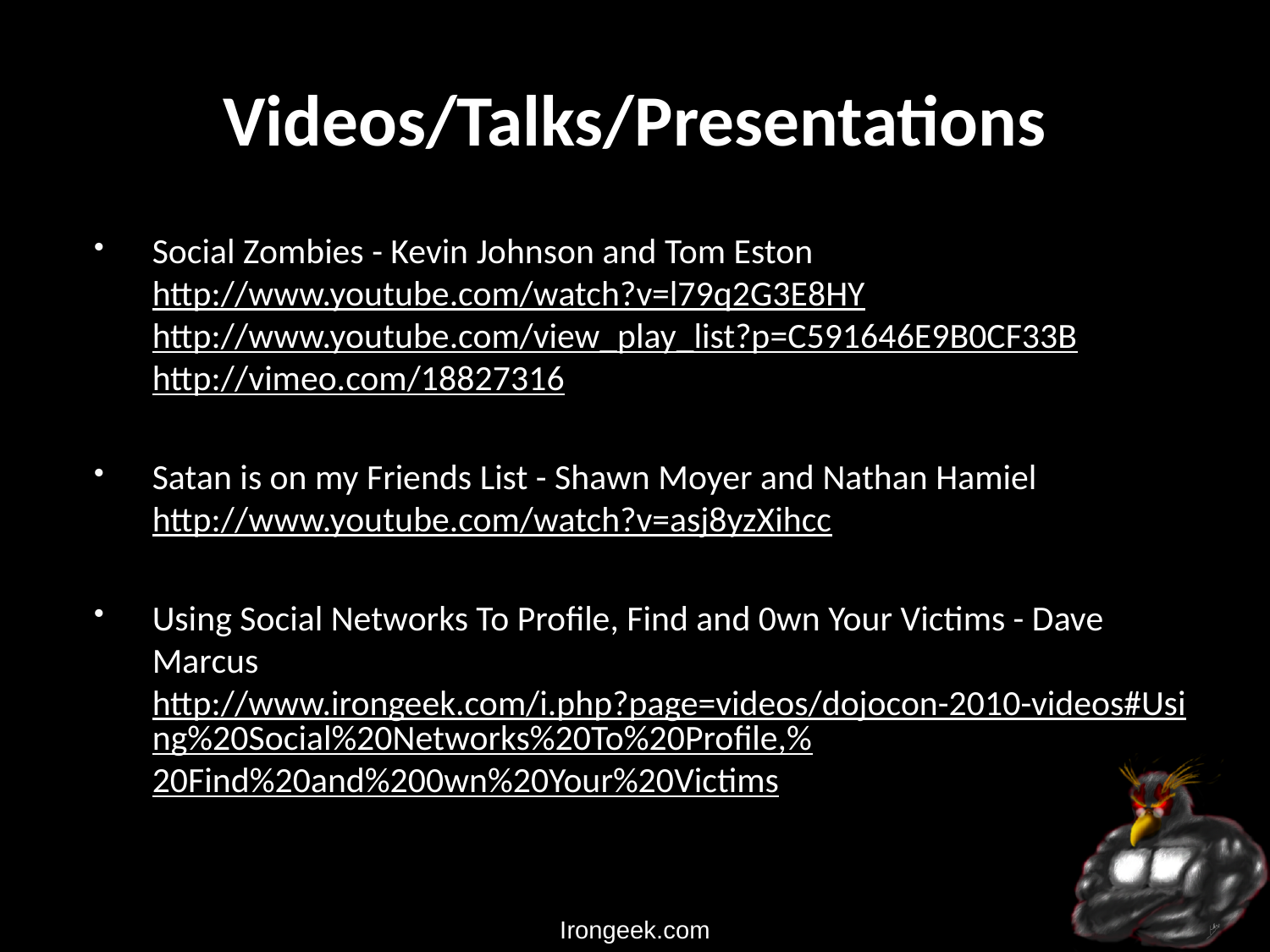

# Videos/Talks/Presentations
Social Zombies - Kevin Johnson and Tom Eston
http://www.youtube.com/watch?v=l79q2G3E8HY
http://www.youtube.com/view_play_list?p=C591646E9B0CF33B
http://vimeo.com/18827316

Satan is on my Friends List - Shawn Moyer and Nathan Hamiel
http://www.youtube.com/watch?v=asj8yzXihcc

Using Social Networks To Profile, Find and 0wn Your Victims - Dave Marcus
http://www.irongeek.com/i.php?page=videos/dojocon-2010-videos#Using%20Social%20Networks%20To%20Profile,%20Find%20and%200wn%20Your%20Victims